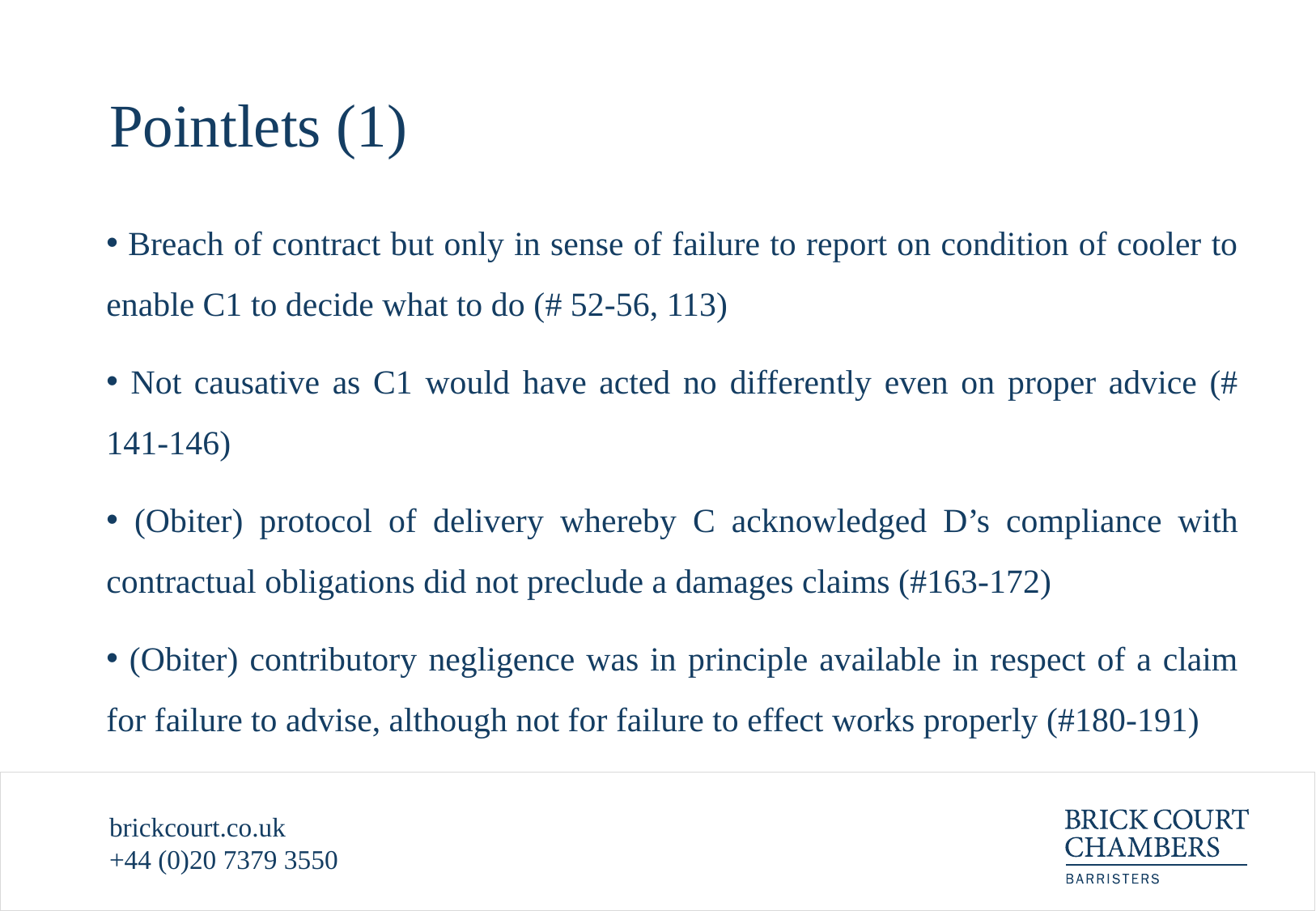

# Pointlets (1)
 Breach of contract but only in sense of failure to report on condition of cooler to enable C1 to decide what to do (# 52-56, 113)
 Not causative as C1 would have acted no differently even on proper advice (# 141-146)
 (Obiter) protocol of delivery whereby C acknowledged D’s compliance with contractual obligations did not preclude a damages claims (#163-172)
 (Obiter) contributory negligence was in principle available in respect of a claim for failure to advise, although not for failure to effect works properly (#180-191)
brickcourt.co.uk
+44 (0)20 7379 3550